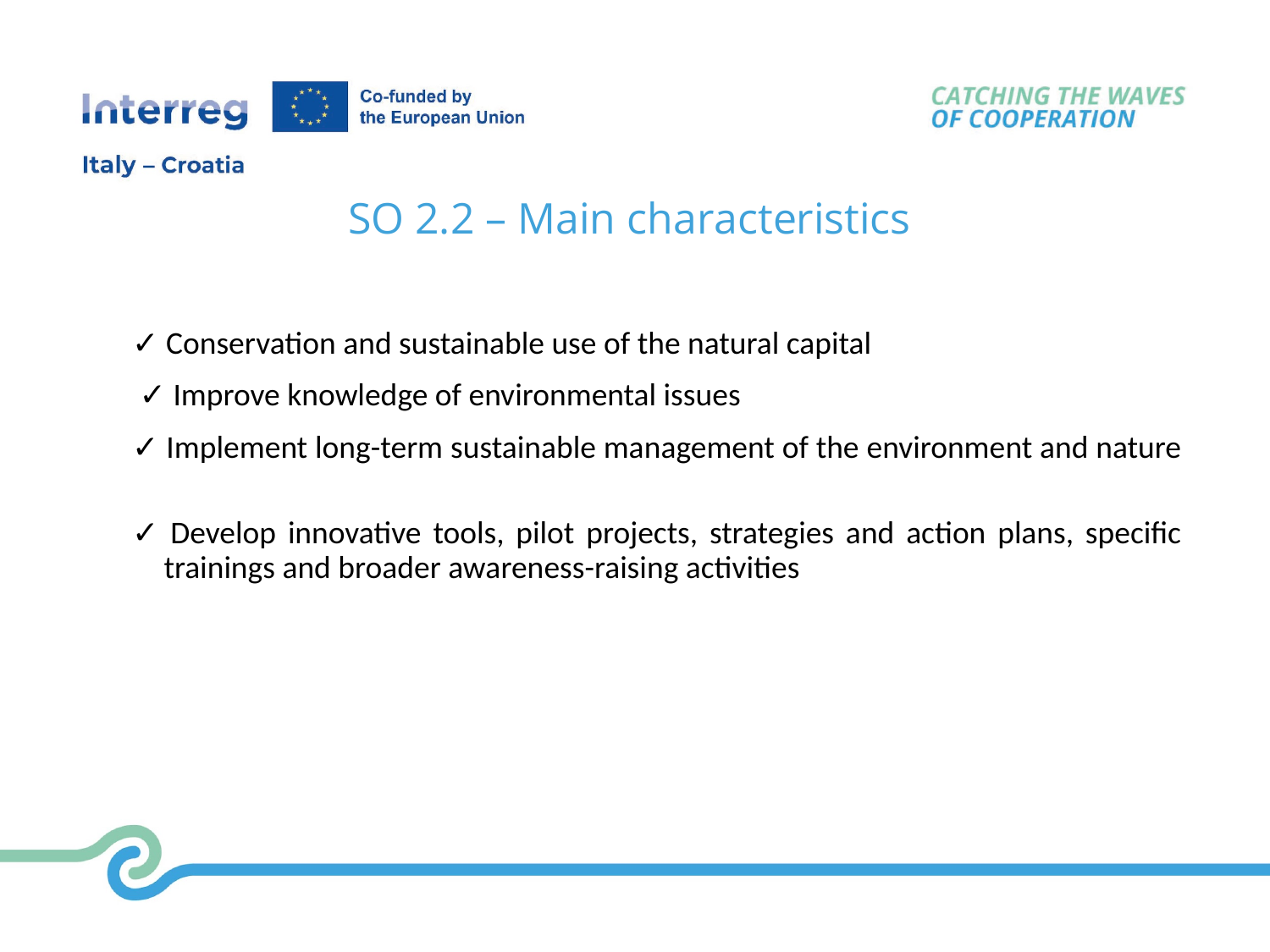

SO 2.2 – Main characteristics
✓ Conservation and sustainable use of the natural capital
 ✓ Improve knowledge of environmental issues
✓ Implement long-term sustainable management of the environment and nature
✓ Develop innovative tools, pilot projects, strategies and action plans, specific trainings and broader awareness-raising activities